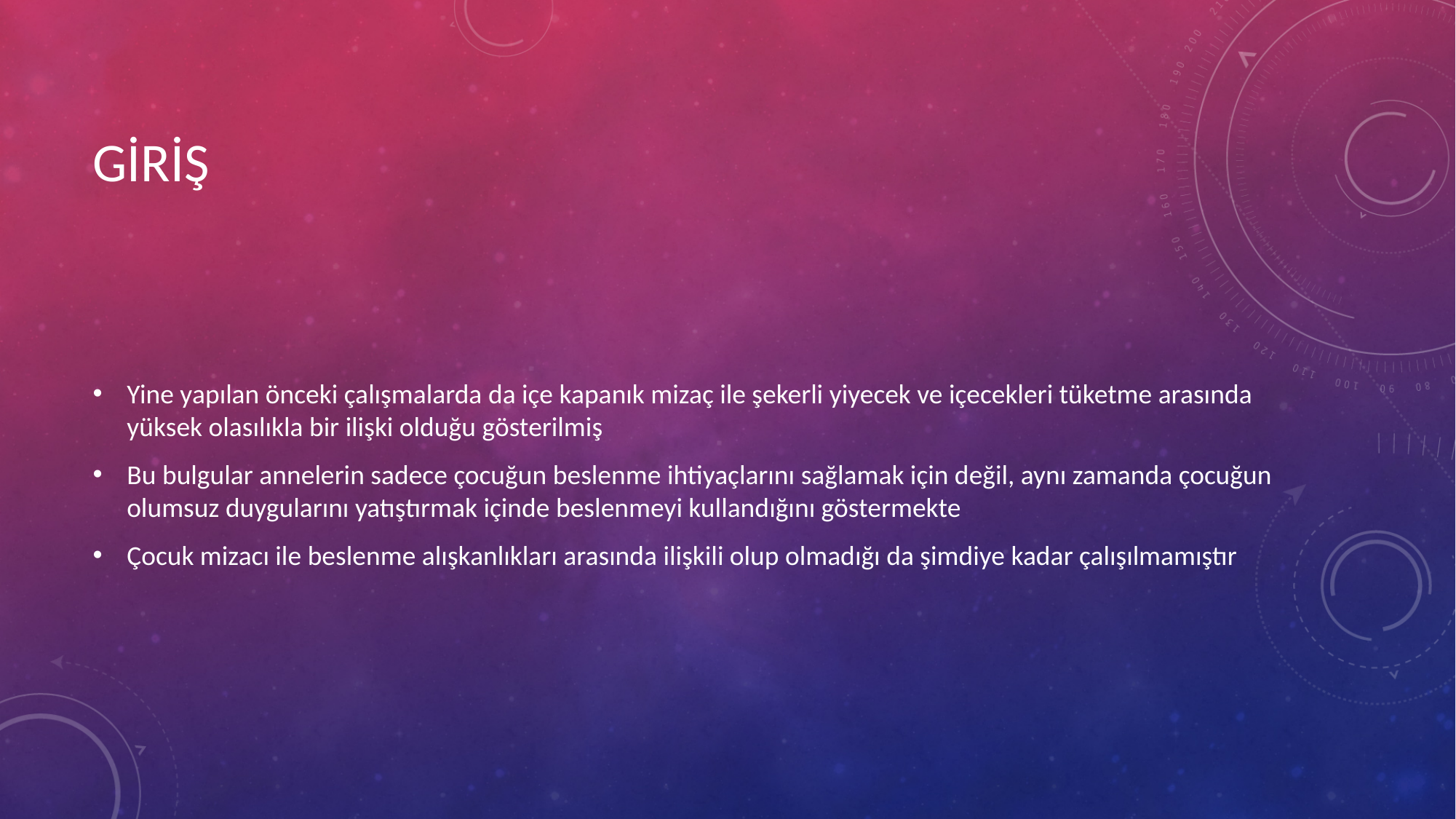

# GİRİŞ
Yine yapılan önceki çalışmalarda da içe kapanık mizaç ile şekerli yiyecek ve içecekleri tüketme arasında yüksek olasılıkla bir ilişki olduğu gösterilmiş
Bu bulgular annelerin sadece çocuğun beslenme ihtiyaçlarını sağlamak için değil, aynı zamanda çocuğun olumsuz duygularını yatıştırmak içinde beslenmeyi kullandığını göstermekte
Çocuk mizacı ile beslenme alışkanlıkları arasında ilişkili olup olmadığı da şimdiye kadar çalışılmamıştır